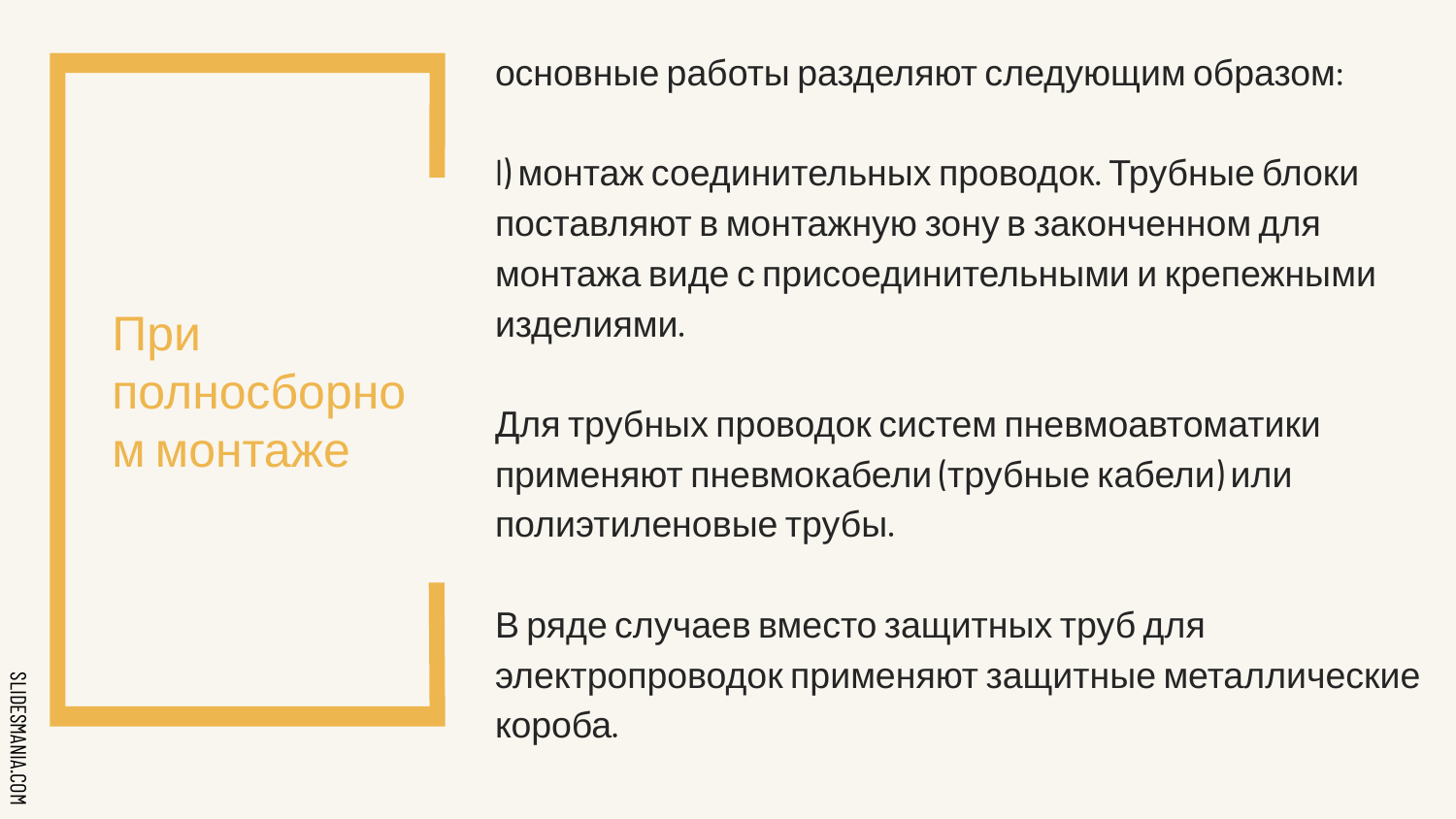

# При полносборном монтаже
основные работы разделяют следующим образом:

I) монтаж соединительных проводок. Трубные блоки   поставляют в монтажную зону в законченном для монтажа виде с присоединительными и крепежными изделиями.

Для трубных проводок систем пневмоавтоматики применяют пневмокабели (трубные кабели) или полиэтиленовые трубы.

В ряде случаев вместо защитных труб для электропроводок применяют защитные металлические короба.